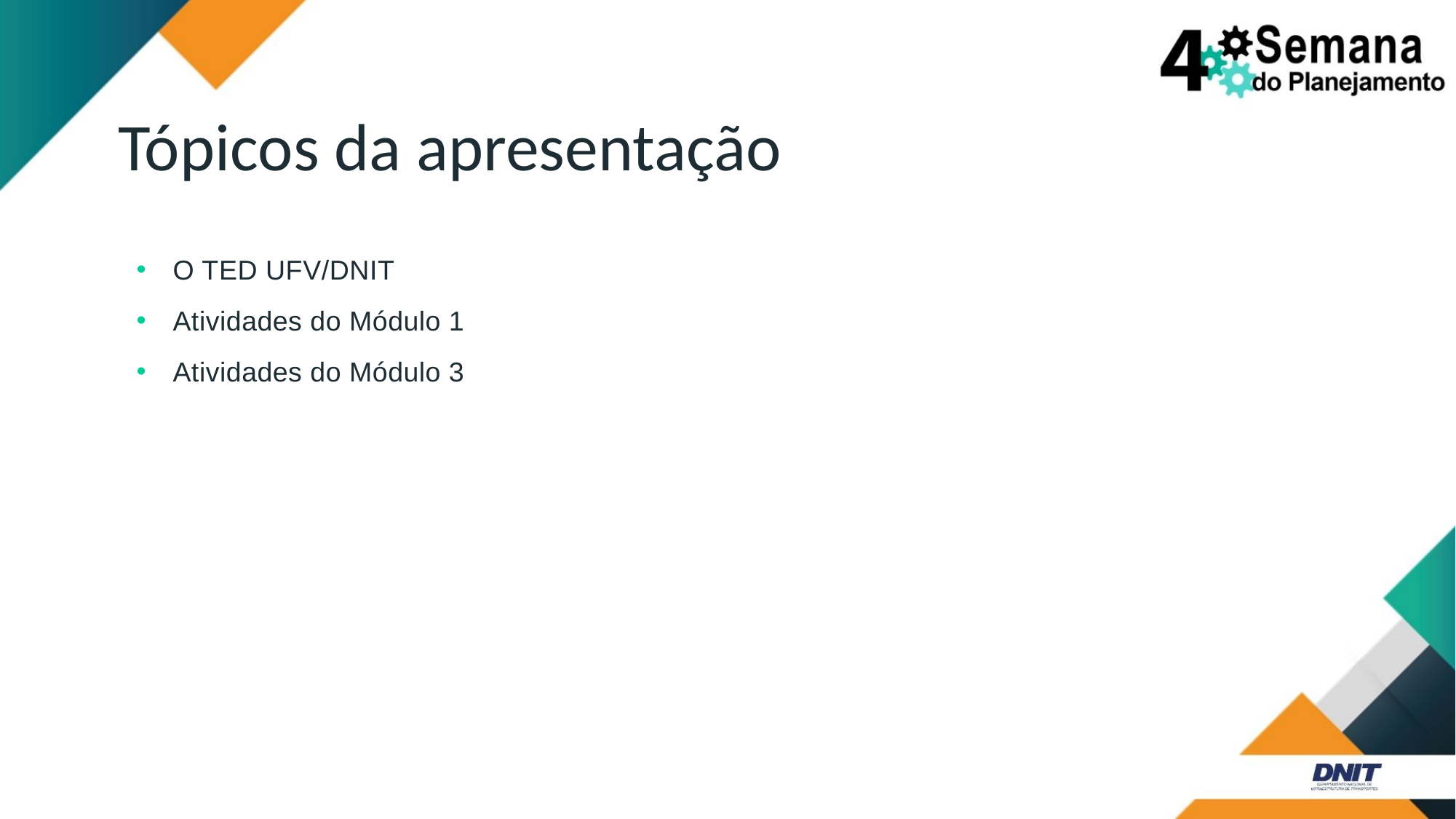

Tópicos da apresentação

O TED UFV/DNIT
Atividades do Módulo 1
Atividades do Módulo 3